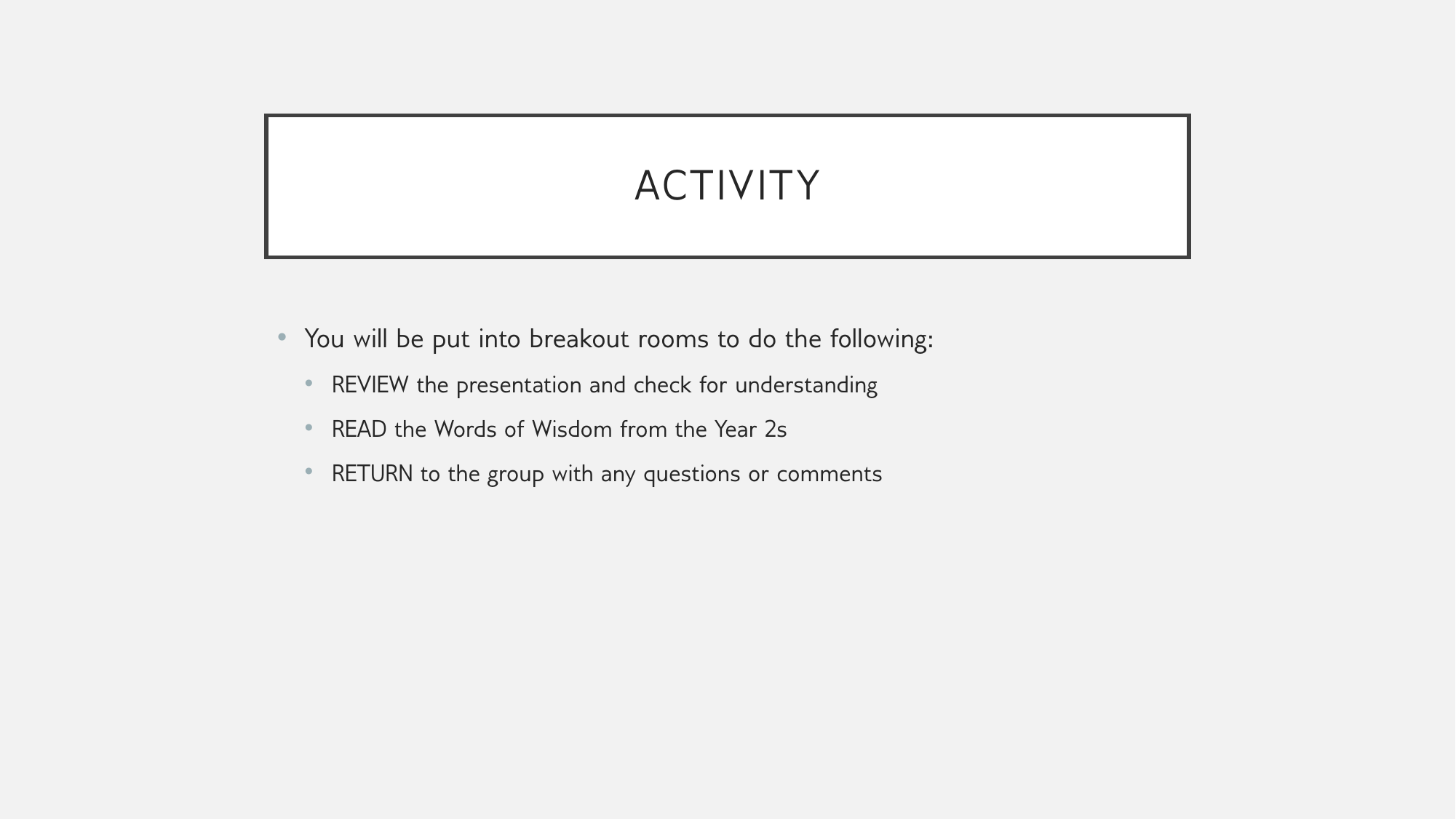

# activity
You will be put into breakout rooms to do the following:
REVIEW the presentation and check for understanding
READ the Words of Wisdom from the Year 2s
RETURN to the group with any questions or comments